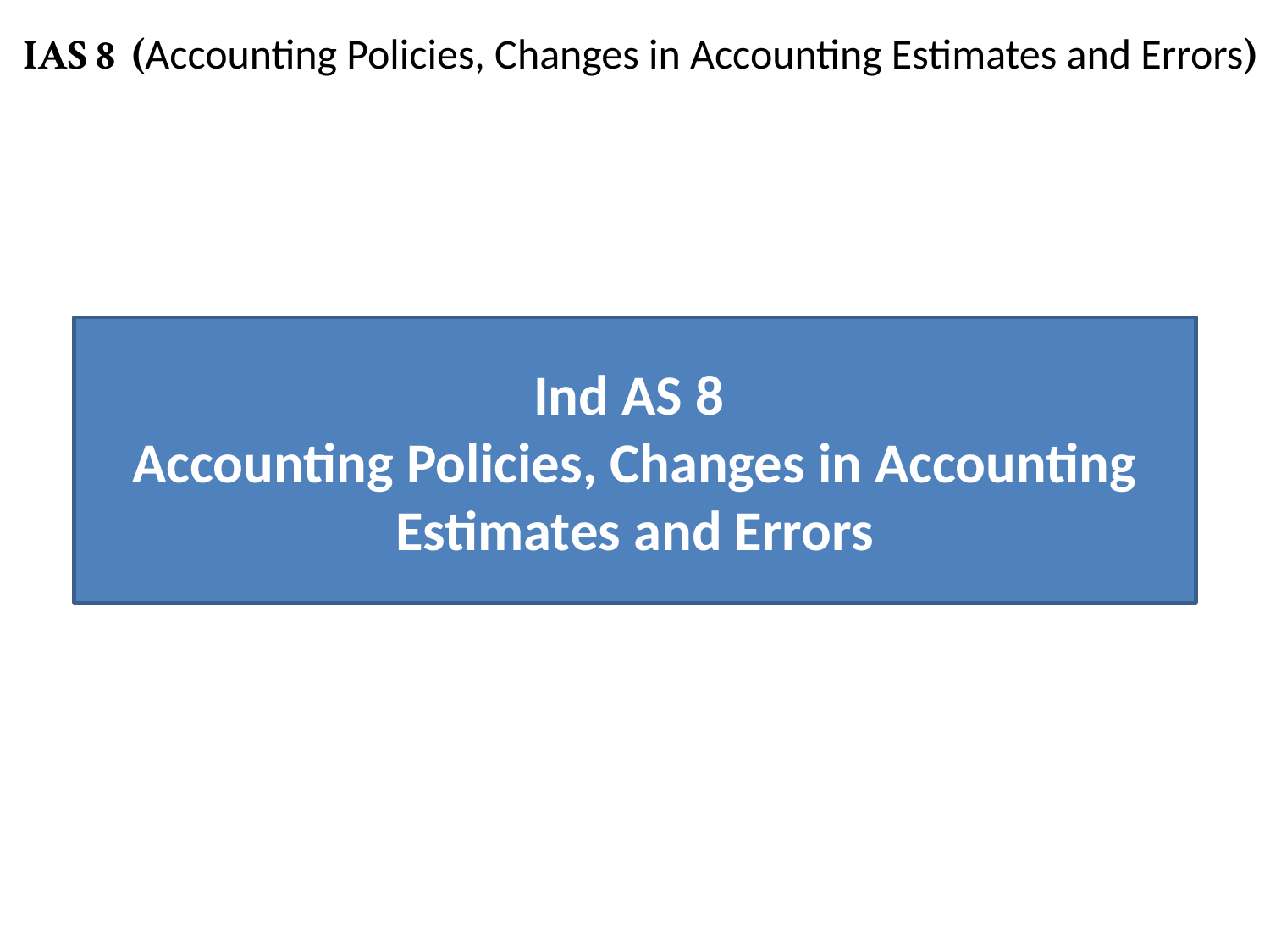

IAS 8  (Accounting Policies, Changes in Accounting Estimates and Errors)
Ind AS 8
Accounting Policies, Changes in Accounting Estimates and Errors